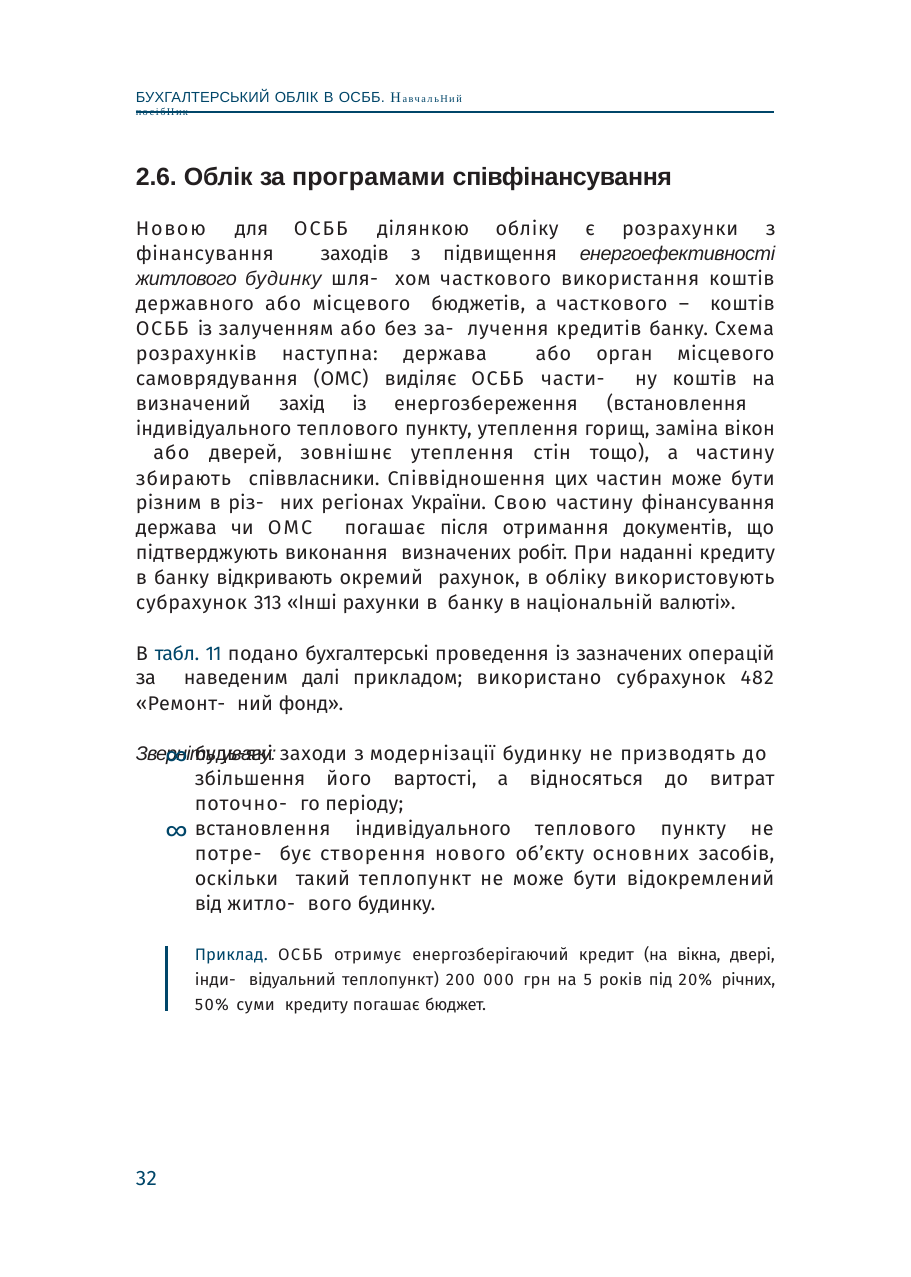

БУХГАЛТЕРСЬКИЙ ОБЛІК В ОСББ. НавчальНий посібНик
2.6. Облік за програмами співфінансування
Новою для ОСББ ділянкою обліку є розрахунки з фінансування  заходів з підвищення енергоефективності житлового будинку шля-  хом часткового використання коштів державного або місцевого  бюджетів, а часткового – коштів ОСББ із залученням або без за-  лучення кредитів банку. Схема розрахунків наступна: держава  або орган місцевого самоврядування (ОМС) виділяє ОСББ части-  ну коштів на визначений захід із енергозбереження (встановлення  індивідуального теплового пункту, утеплення горищ, заміна вікон  або дверей, зовнішнє утеплення стін тощо), а частину збирають  співвласники. Співвідношення цих частин може бути різним в різ-  них регіонах України. Свою частину фінансування держава чи ОМС  погашає після отримання документів, що підтверджують виконання  визначених робіт. При наданні кредиту в банку відкривають окремий  рахунок, в обліку використовують субрахунок 313 «Інші рахунки в  банку в національній валюті».

В табл. 11 подано бухгалтерські проведення із зазначених операцій за  наведеним далі прикладом; використано субрахунок 482 «Ремонт-  ний фонд».

Зверніть увагу:
∞
будь-які заходи з модернізації будинку не призводять до  збільшення його вартості, а відносяться до витрат поточно-  го періоду;
встановлення індивідуального теплового пункту не потре-  бує створення нового об’єкту основних засобів, оскільки  такий теплопункт не може бути відокремлений від житло-  вого будинку.
∞
Приклад. ОСББ отримує енергозберігаючий кредит (на вікна, двері, інди-  відуальний теплопункт) 200 000 грн на 5 років під 20% річних, 50% суми  кредиту погашає бюджет.

32